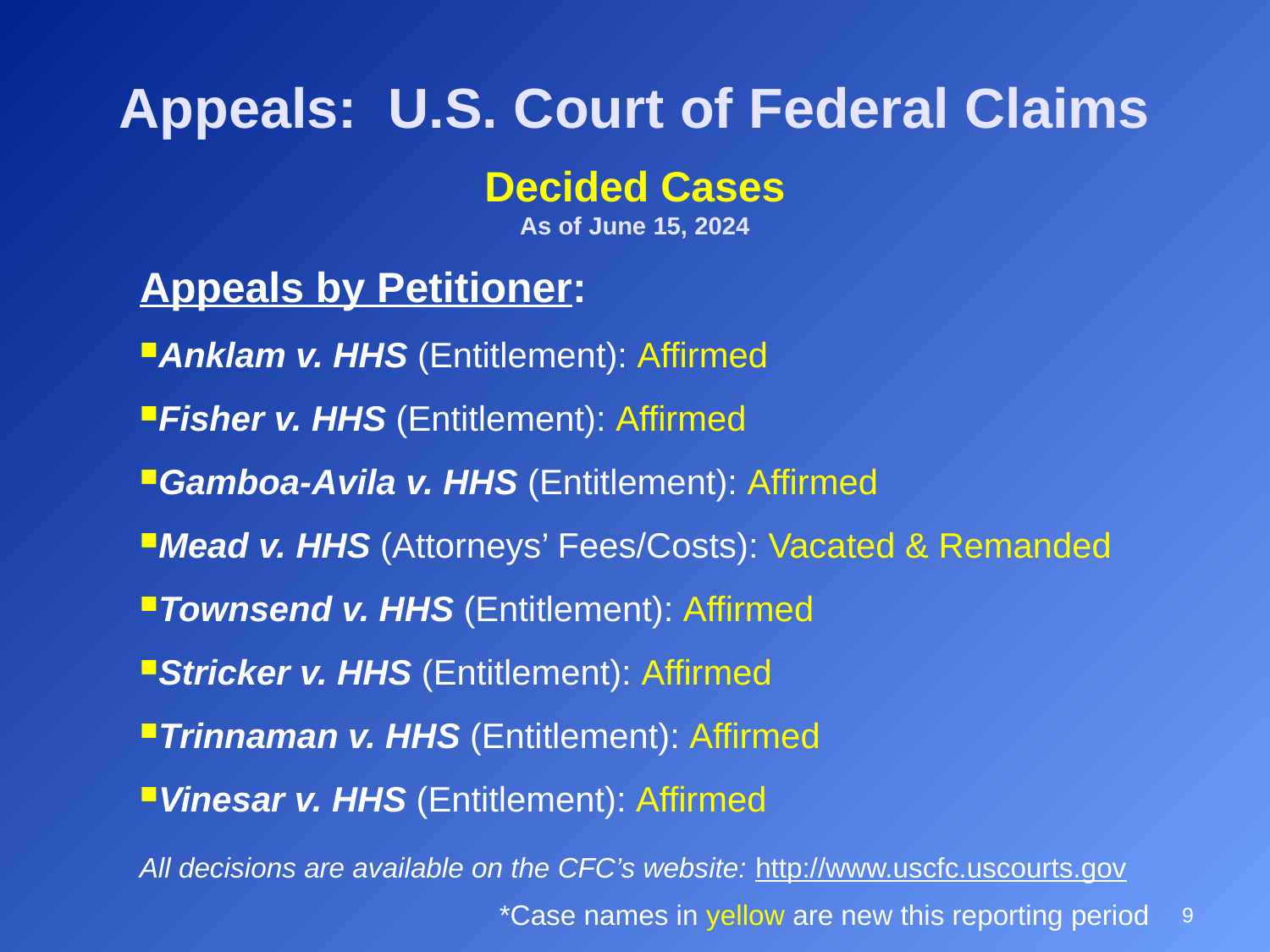

# Appeals:  U.S. Court of Federal Claims
Decided Cases
As of June 15, 2024
Appeals by Petitioner:
Anklam v. HHS (Entitlement): Affirmed
Fisher v. HHS (Entitlement): Affirmed
Gamboa-Avila v. HHS (Entitlement): Affirmed
Mead v. HHS (Attorneys’ Fees/Costs): Vacated & Remanded
Townsend v. HHS (Entitlement): Affirmed
Stricker v. HHS (Entitlement): Affirmed
Trinnaman v. HHS (Entitlement): Affirmed
Vinesar v. HHS (Entitlement): Affirmed

All decisions are available on the CFC’s website: http://www.uscfc.uscourts.gov
9
*Case names in yellow are new this reporting period